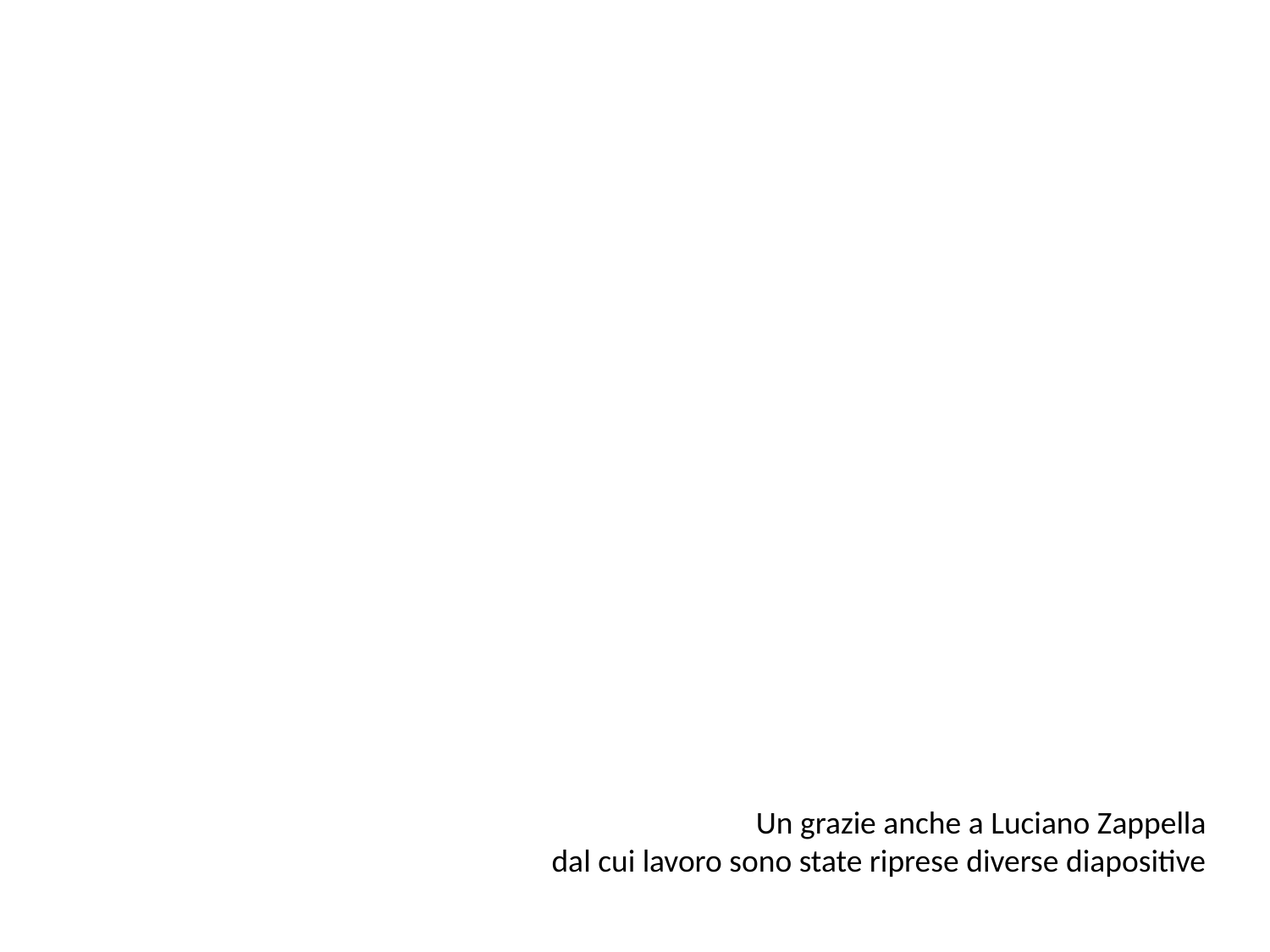

Un grazie anche a Luciano Zappella
dal cui lavoro sono state riprese diverse diapositive